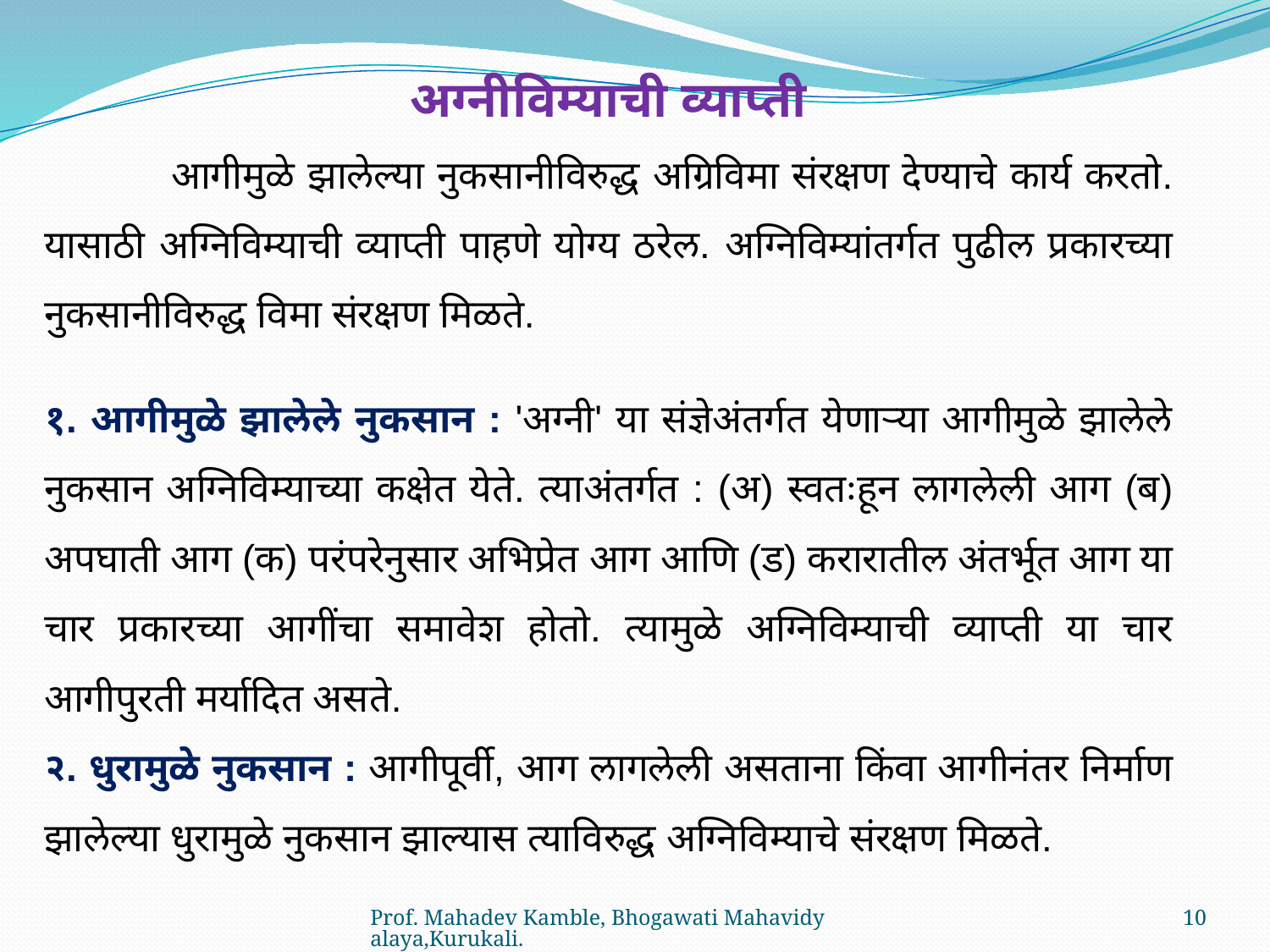

अग्नीविम्याची व्याप्ती
	आगीमुळे झालेल्या नुकसानीविरुद्ध अग्रिविमा संरक्षण देण्याचे कार्य करतो. यासाठी अग्निविम्याची व्याप्ती पाहणे योग्य ठरेल. अग्निविम्यांतर्गत पुढील प्रकारच्या नुकसानीविरुद्ध विमा संरक्षण मिळते.

१. आगीमुळे झालेले नुकसान : 'अग्नी' या संज्ञेअंतर्गत येणाऱ्या आगीमुळे झालेले नुकसान अग्निविम्याच्या कक्षेत येते. त्याअंतर्गत : (अ) स्वतःहून लागलेली आग (ब) अपघाती आग (क) परंपरेनुसार अभिप्रेत आग आणि (ड) करारातील अंतर्भूत आग या चार प्रकारच्या आगींचा समावेश होतो. त्यामुळे अग्निविम्याची व्याप्ती या चार आगीपुरती मर्यादित असते.
२. धुरामुळे नुकसान : आगीपूर्वी, आग लागलेली असताना किंवा आगीनंतर निर्माण झालेल्या धुरामुळे नुकसान झाल्यास त्याविरुद्ध अग्निविम्याचे संरक्षण मिळते.
Prof. Mahadev Kamble, Bhogawati Mahavidyalaya,Kurukali.
10